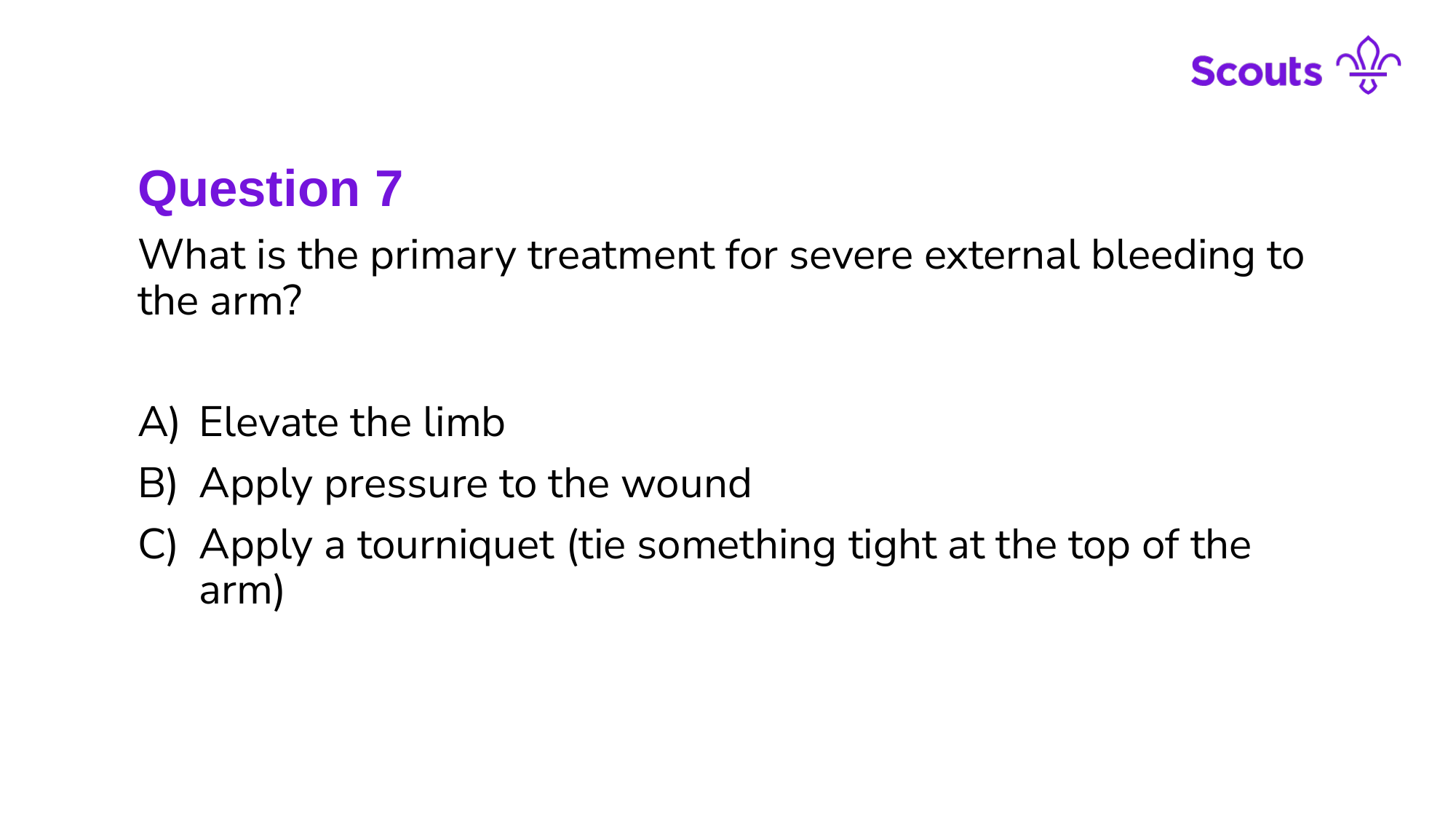

Question 7
What is the primary treatment for severe external bleeding to the arm?

Elevate the limb
Apply pressure to the wound
Apply a tourniquet (tie something tight at the top of the arm)